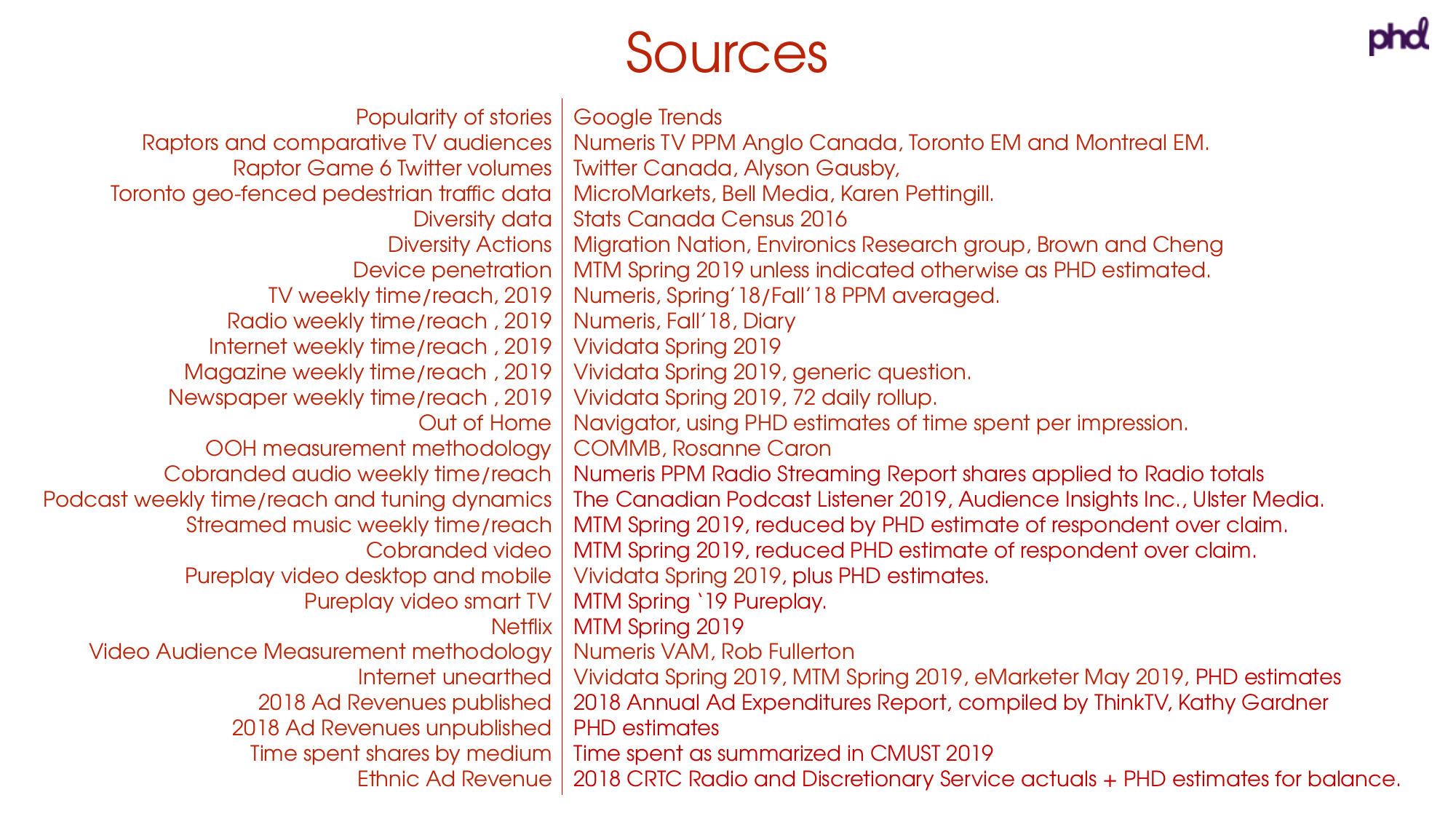

Sources
Popularity of stories
Raptors and comparative TV audiences
Raptor Game 6 Twitter volumes
Toronto geo-fenced pedestrian traffic data
Diversity data
Diversity Actions
Device penetration
TV weekly time/reach, 2019
Radio weekly time/reach , 2019
Internet weekly time/reach , 2019
Magazine weekly time/reach , 2019
Newspaper weekly time/reach , 2019
Out of Home
OOH measurement methodology
Cobranded audio weekly time/reach
Podcast weekly time/reach and tuning dynamics
Streamed music weekly time/reach
Cobranded video
Pureplay video desktop and mobile
Pureplay video smart TV
Netflix
Video Audience Measurement methodology
Internet unearthed
2018 Ad Revenues published
2018 Ad Revenues unpublished
Time spent shares by medium
Ethnic Ad Revenue
Google Trends
Numeris TV PPM Anglo Canada, Toronto EM and Montreal EM.
Twitter Canada, Alyson Gausby,
MicroMarkets, Bell Media, Karen Pettingill.
Stats Canada Census 2016
Migration Nation, Environics Research group, Brown and Cheng
MTM Spring 2019 unless indicated otherwise as PHD estimated.
Numeris, Spring’18/Fall’18 PPM averaged.
Numeris, Fall’18, Diary
Vividata Spring 2019
Vividata Spring 2019, generic question.
Vividata Spring 2019, 72 daily rollup.
Navigator, using PHD estimates of time spent per impression.
COMMB, Rosanne Caron
Numeris PPM Radio Streaming Report shares applied to Radio totals
The Canadian Podcast Listener 2019, Audience Insights Inc., Ulster Media.
MTM Spring 2019, reduced by PHD estimate of respondent over claim.
MTM Spring 2019, reduced PHD estimate of respondent over claim.
Vividata Spring 2019, plus PHD estimates.
MTM Spring ‘19 Pureplay.
MTM Spring 2019
Numeris VAM, Rob Fullerton
Vividata Spring 2019, MTM Spring 2019, eMarketer May 2019, PHD estimates
2018 Annual Ad Expenditures Report, compiled by ThinkTV, Kathy Gardner
PHD estimates
Time spent as summarized in CMUST 2019
2018 CRTC Radio and Discretionary Service actuals + PHD estimates for balance.